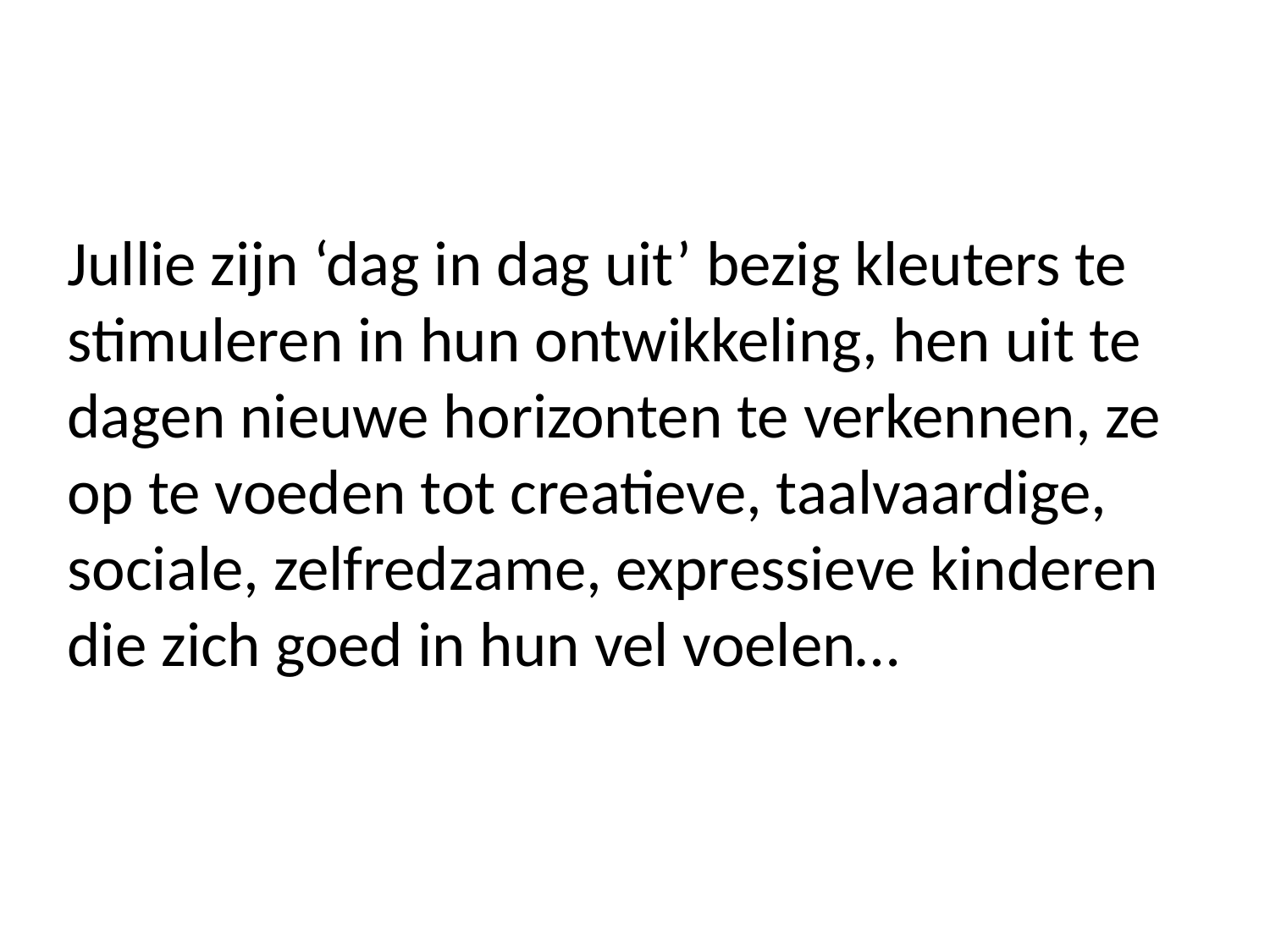

Jullie zijn ‘dag in dag uit’ bezig kleuters te stimuleren in hun ontwikkeling, hen uit te dagen nieuwe horizonten te verkennen, ze op te voeden tot creatieve, taalvaardige, sociale, zelfredzame, expressieve kinderen
die zich goed in hun vel voelen…